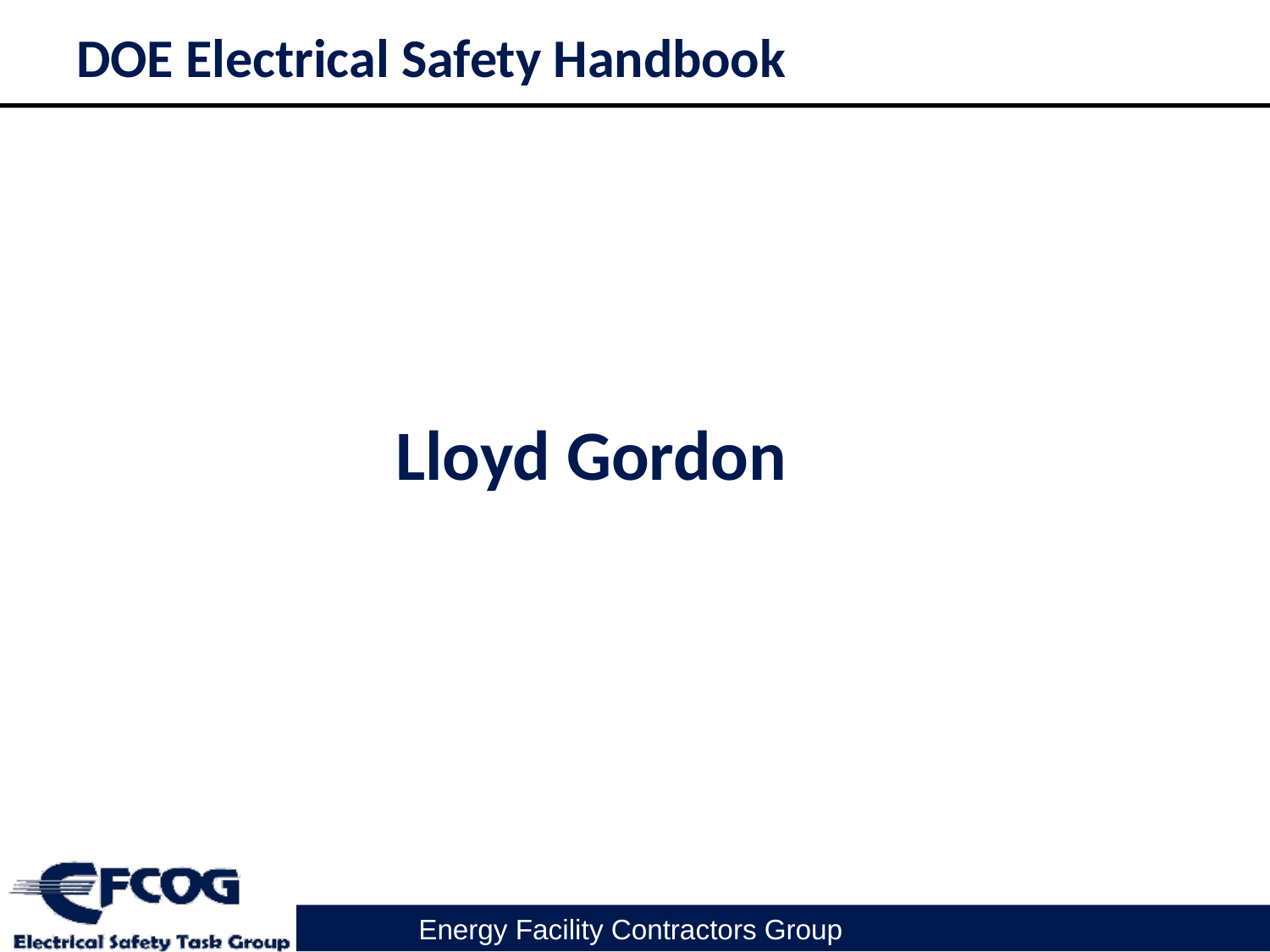

# DOE Electrical Safety Handbook
Lloyd Gordon